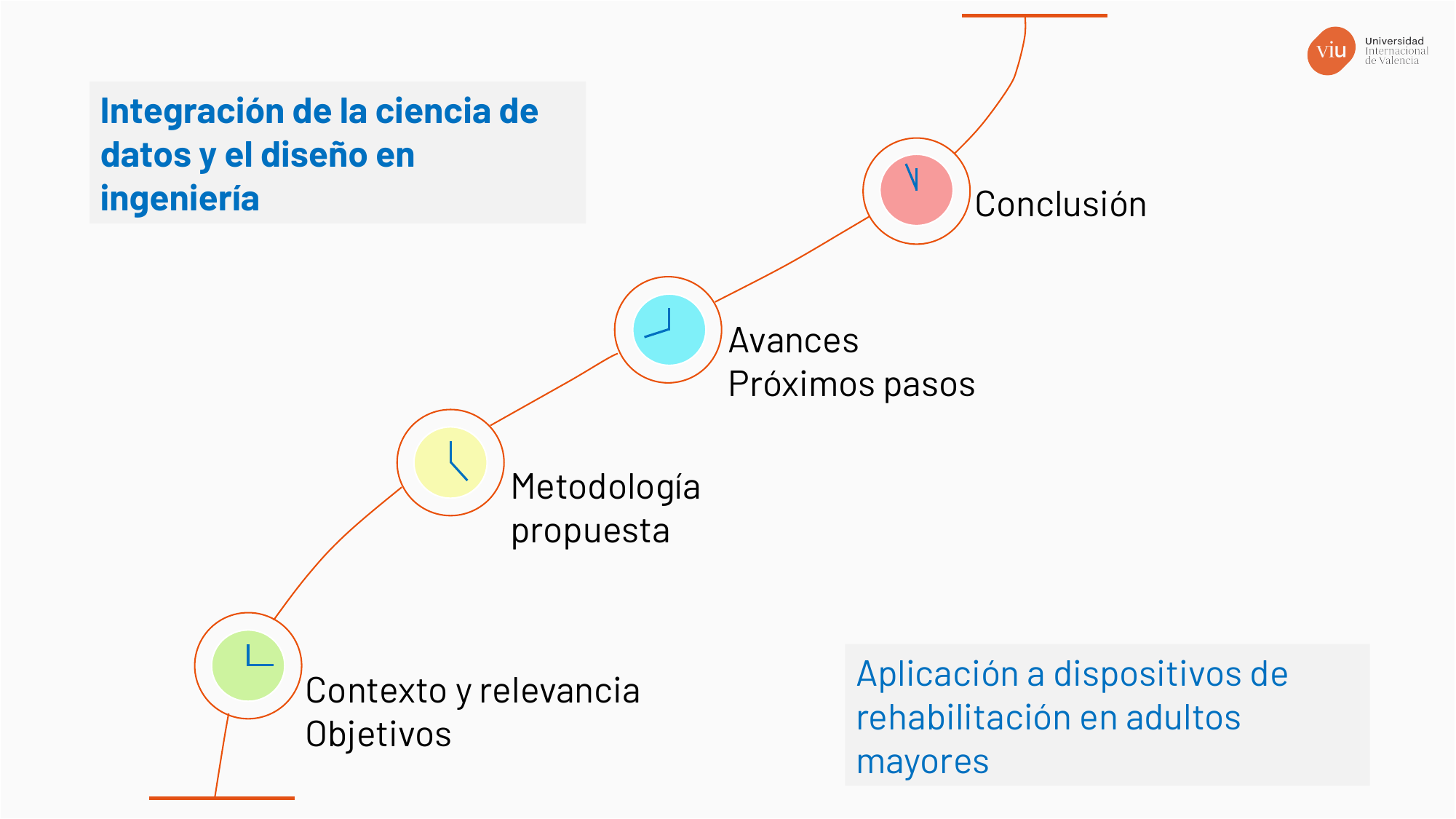

Integración de la ciencia de datos y el diseño en ingeniería

Conclusión

Avances
Próximos pasos

Metodología propuesta

Aplicación a dispositivos de rehabilitación en adultos mayores
Contexto y relevancia Objetivos